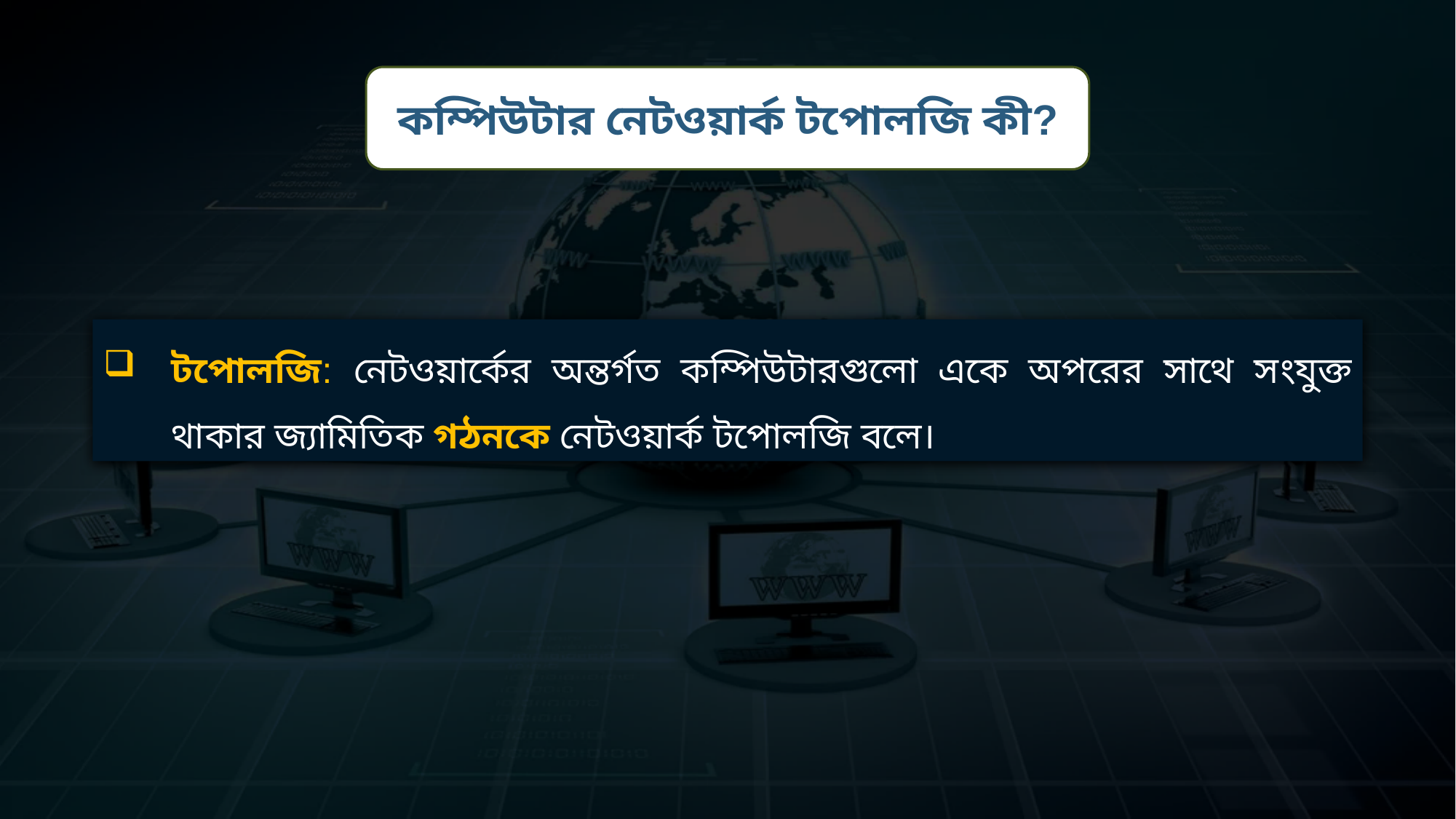

কম্পিউটার নেটওয়ার্ক টপোলজি কী?
টপোলজি: নেটওয়ার্কের অন্তর্গত কম্পিউটারগুলো একে অপরের সাথে সংযুক্ত থাকার জ্যামিতিক গঠনকে নেটওয়ার্ক টপোলজি বলে।